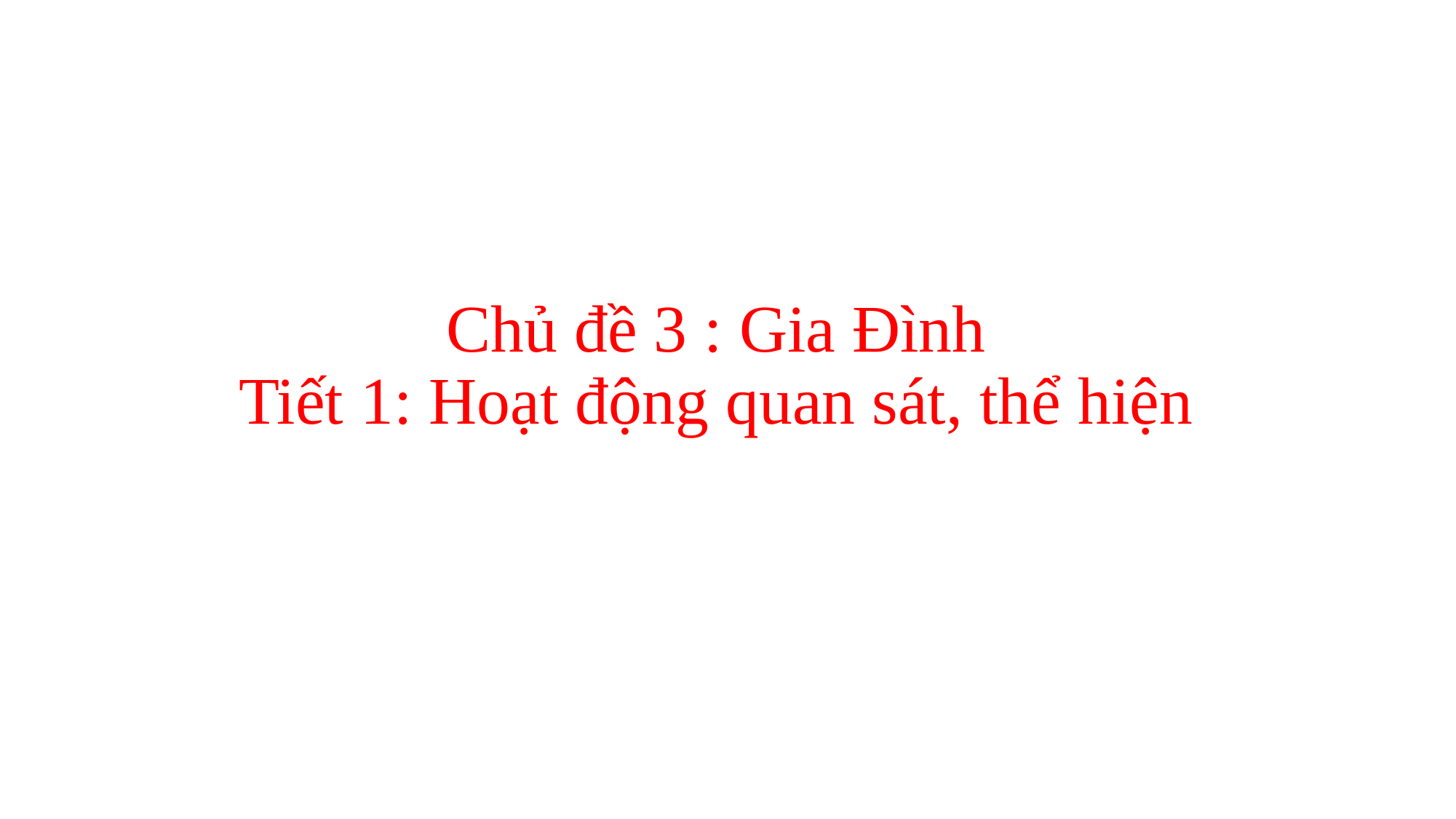

# Chủ đề 3 : Gia Đình Tiết 1: Hoạt động quan sát, thể hiện